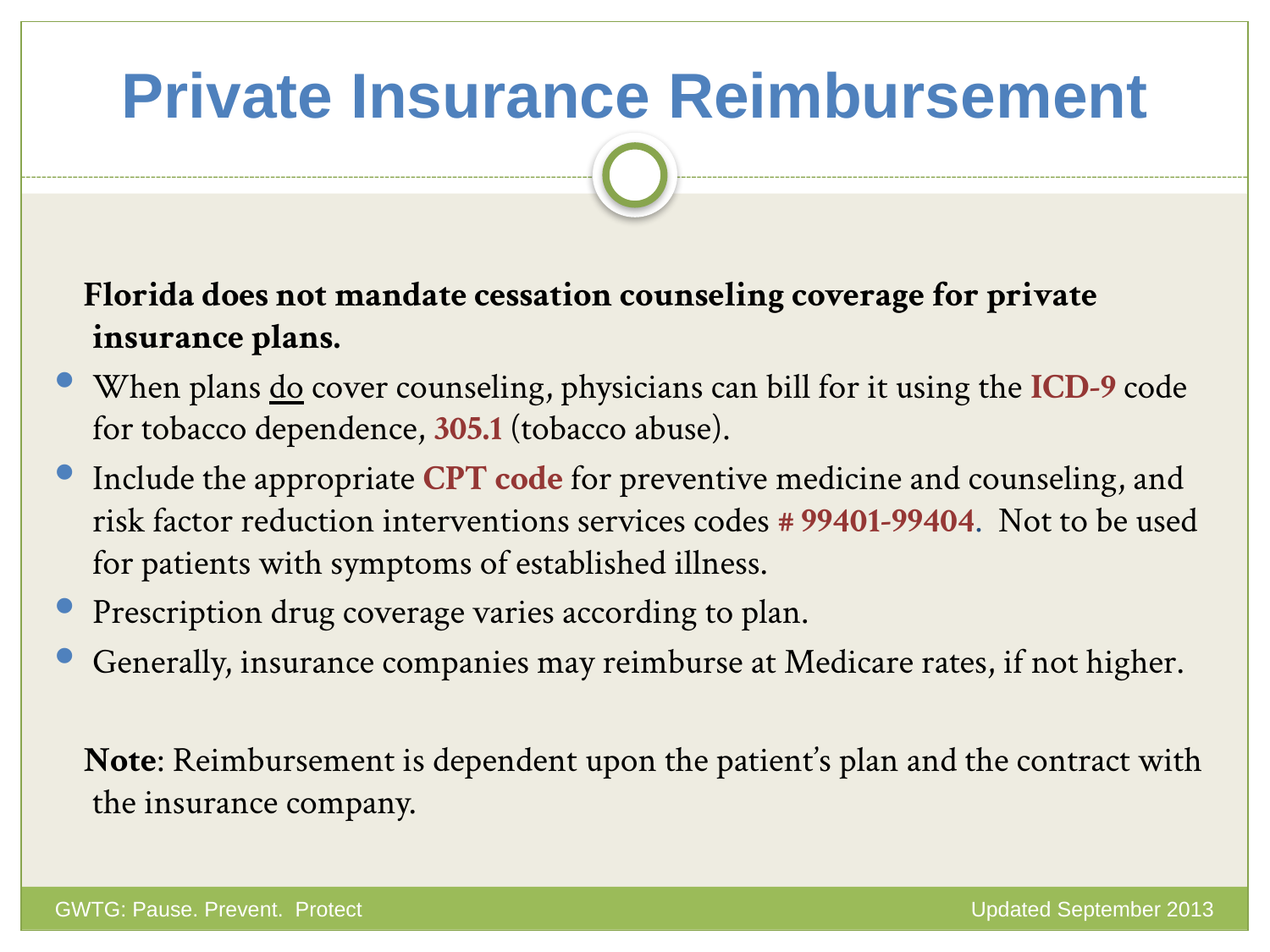

# Private Insurance Reimbursement
    Florida does not mandate cessation counseling coverage for private insurance plans.
When plans do cover counseling, physicians can bill for it using the ICD-9 code for tobacco dependence, 305.1 (tobacco abuse).
Include the appropriate CPT code for preventive medicine and counseling, and risk factor reduction interventions services codes # 99401-99404.  Not to be used for patients with symptoms of established illness.
Prescription drug coverage varies according to plan.
Generally, insurance companies may reimburse at Medicare rates, if not higher.

    Note: Reimbursement is dependent upon the patient’s plan and the contract with the insurance company.
Updated September 2013
GWTG: Pause. Prevent.  Protect